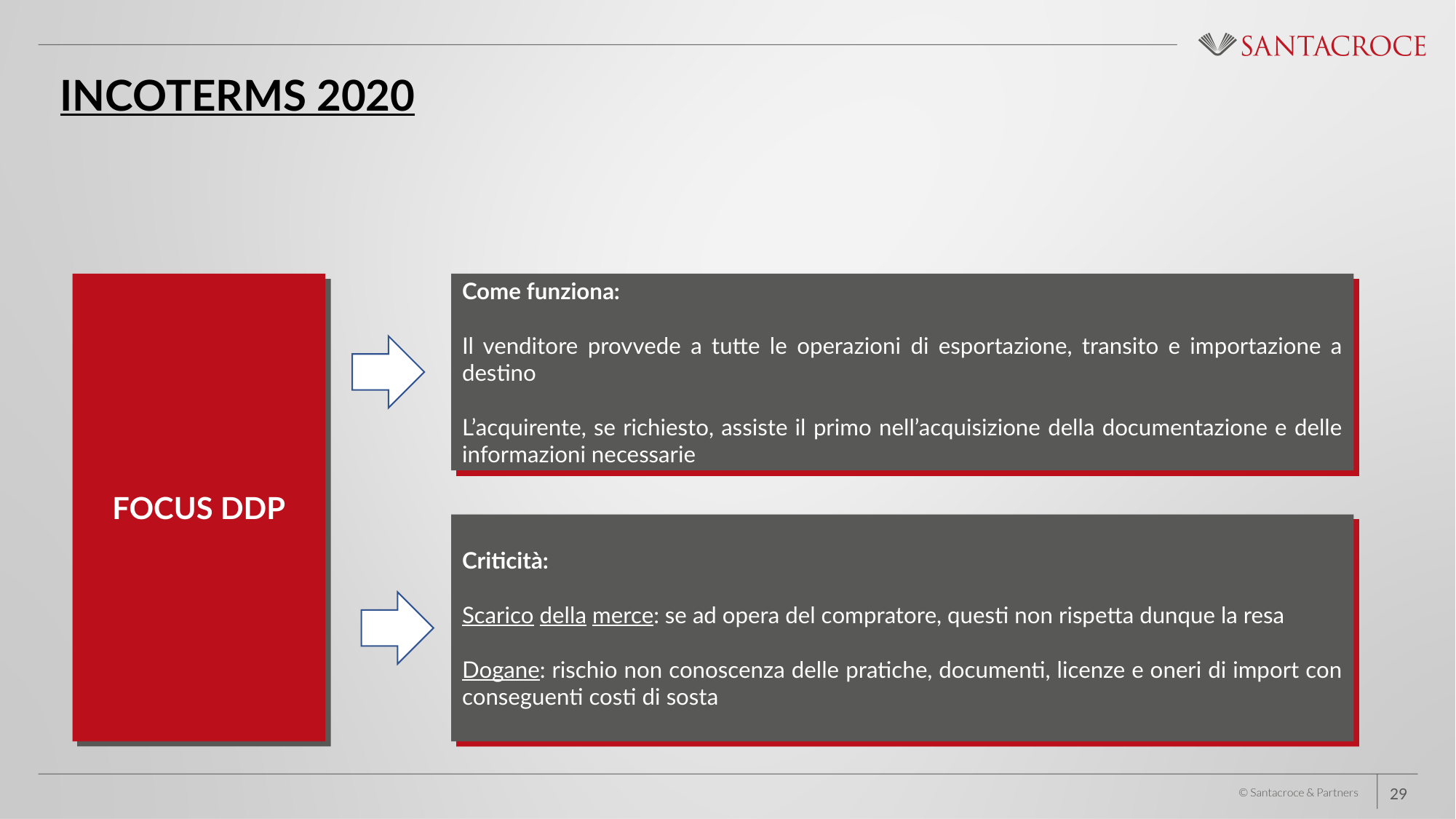

INCOTERMS 2020
FOCUS DDP
Come funziona:

Il venditore provvede a tutte le operazioni di esportazione, transito e importazione a destino

L’acquirente, se richiesto, assiste il primo nell’acquisizione della documentazione e delle informazioni necessarie

Criticità:

Scarico della merce: se ad opera del compratore, questi non rispetta dunque la resa

Dogane: rischio non conoscenza delle pratiche, documenti, licenze e oneri di import con conseguenti costi di sosta